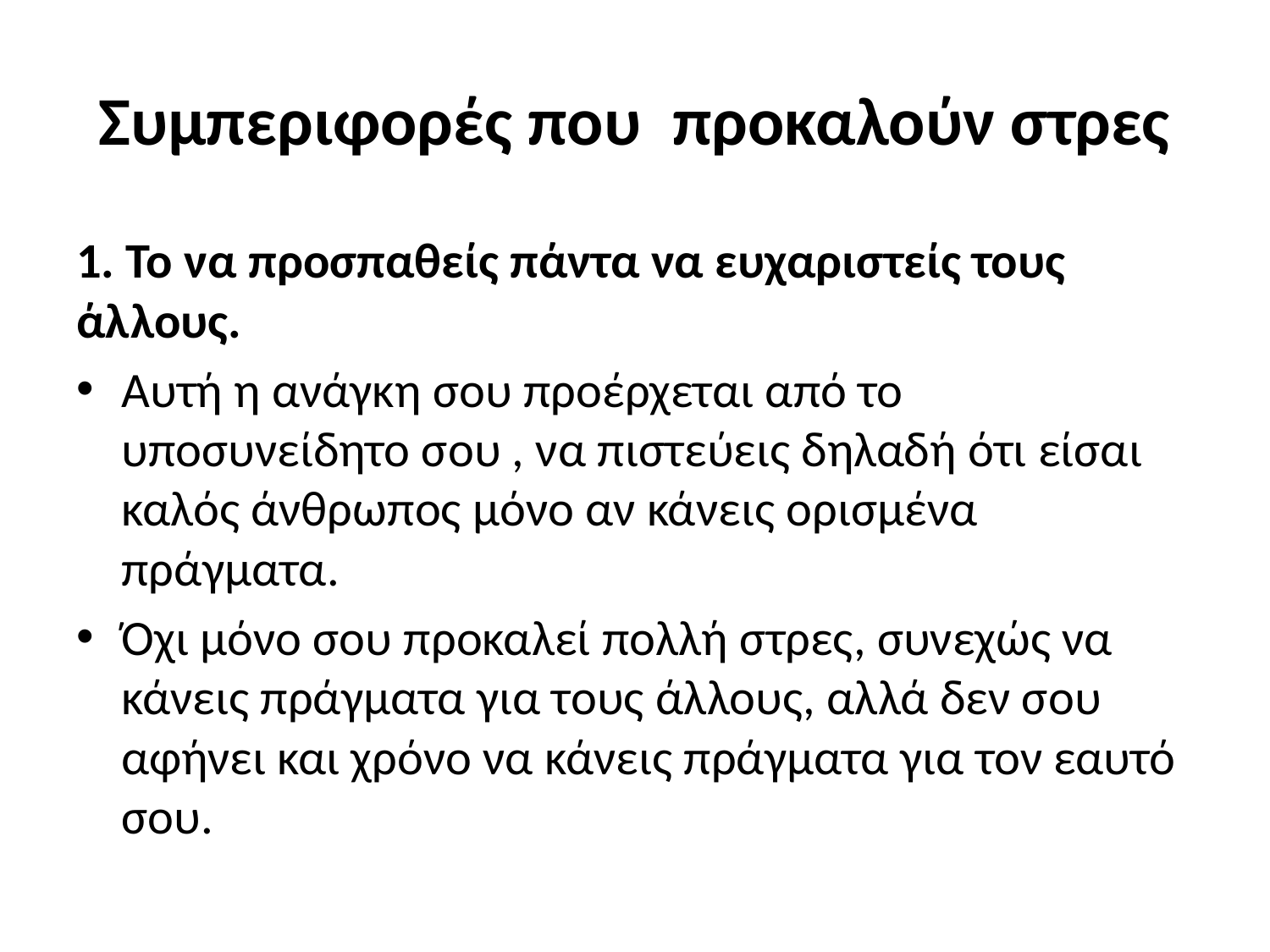

# Συμπεριφορές που  προκαλούν στρες
1. Το να προσπαθείς πάντα να ευχαριστείς τους άλλους.
Αυτή η ανάγκη σου προέρχεται από το υποσυνείδητο σου , να πιστεύεις δηλαδή ότι είσαι καλός άνθρωπος μόνο αν κάνεις ορισμένα πράγματα.
Όχι μόνο σου προκαλεί πολλή στρες, συνεχώς να κάνεις πράγματα για τους άλλους, αλλά δεν σου αφήνει και χρόνο να κάνεις πράγματα για τον εαυτό σου.